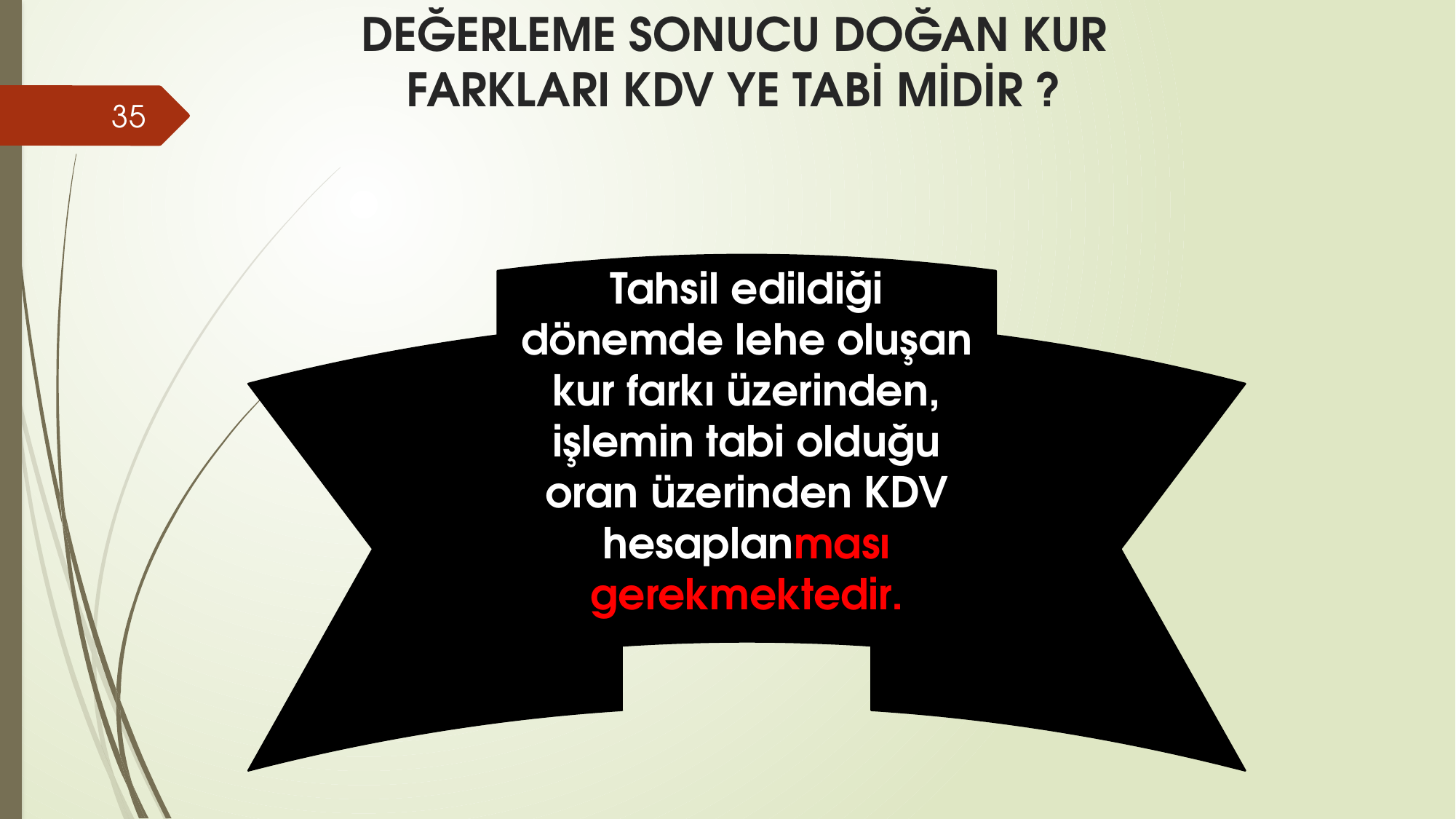

# DEĞERLEME SONUCU DOĞAN KUR FARKLARI KDV YE TABİ MİDİR ?
35
Tahsil edildiği dönemde lehe oluşan kur farkı üzerinden, işlemin tabi olduğu oran üzerinden KDV hesaplanması gerekmektedir.